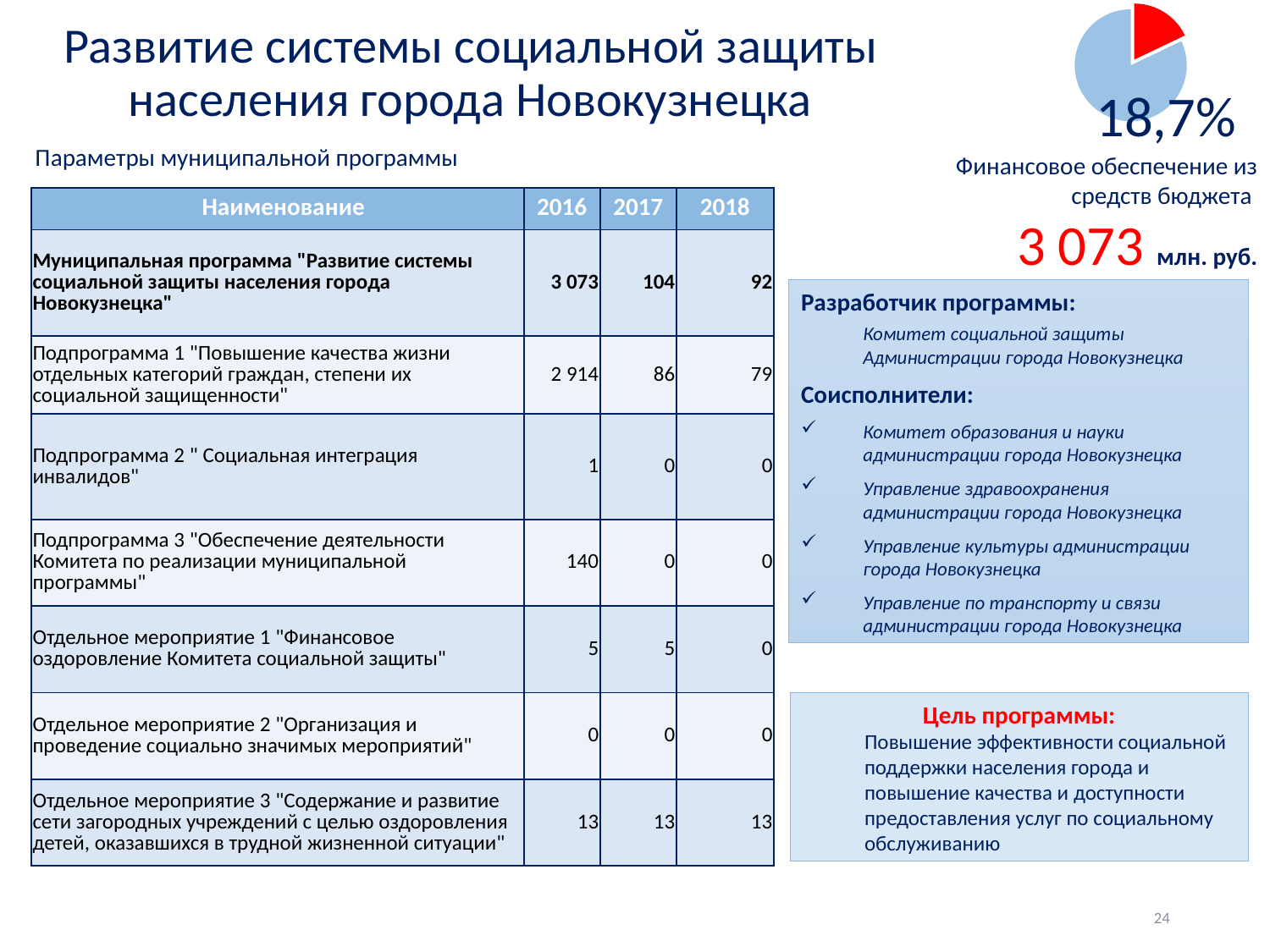

### Chart

| Category | Доля |
|---|---|
| Образование | 17.9 |
| Остальное | 82.1 |
# Развитие системы социальной защиты населения города Новокузнецка

18,7%
Параметры муниципальной программы
Финансовое обеспечение из средств бюджета
3 073 млн. руб.
| Наименование | 2016 | 2017 | 2018 |
| --- | --- | --- | --- |
| Муниципальная программа "Развитие системы социальной защиты населения города Новокузнецка" | 3 073 | 104 | 92 |
| Подпрограмма 1 "Повышение качества жизни отдельных категорий граждан, степени их социальной защищенности" | 2 914 | 86 | 79 |
| Подпрограмма 2 " Социальная интеграция инвалидов" | 1 | 0 | 0 |
| Подпрограмма 3 "Обеспечение деятельности Комитета по реализации муниципальной программы" | 140 | 0 | 0 |
| Отдельное мероприятие 1 "Финансовое оздоровление Комитета социальной защиты" | 5 | 5 | 0 |
| Отдельное мероприятие 2 "Организация и проведение социально значимых мероприятий" | 0 | 0 | 0 |
| Отдельное мероприятие 3 "Содержание и развитие сети загородных учреждений с целью оздоровления детей, оказавшихся в трудной жизненной ситуации" | 13 | 13 | 13 |
Разработчик программы:
	Комитет социальной защиты Администрации города Новокузнецка
Соисполнители:
Комитет образования и науки администрации города Новокузнецка
Управление здравоохранения администрации города Новокузнецка
Управление культуры администрации города Новокузнецка
Управление по транспорту и связи администрации города Новокузнецка
Цель программы:
	Повышение эффективности социальной поддержки населения города и повышение качества и доступности предоставления услуг по социальному обслуживанию
24